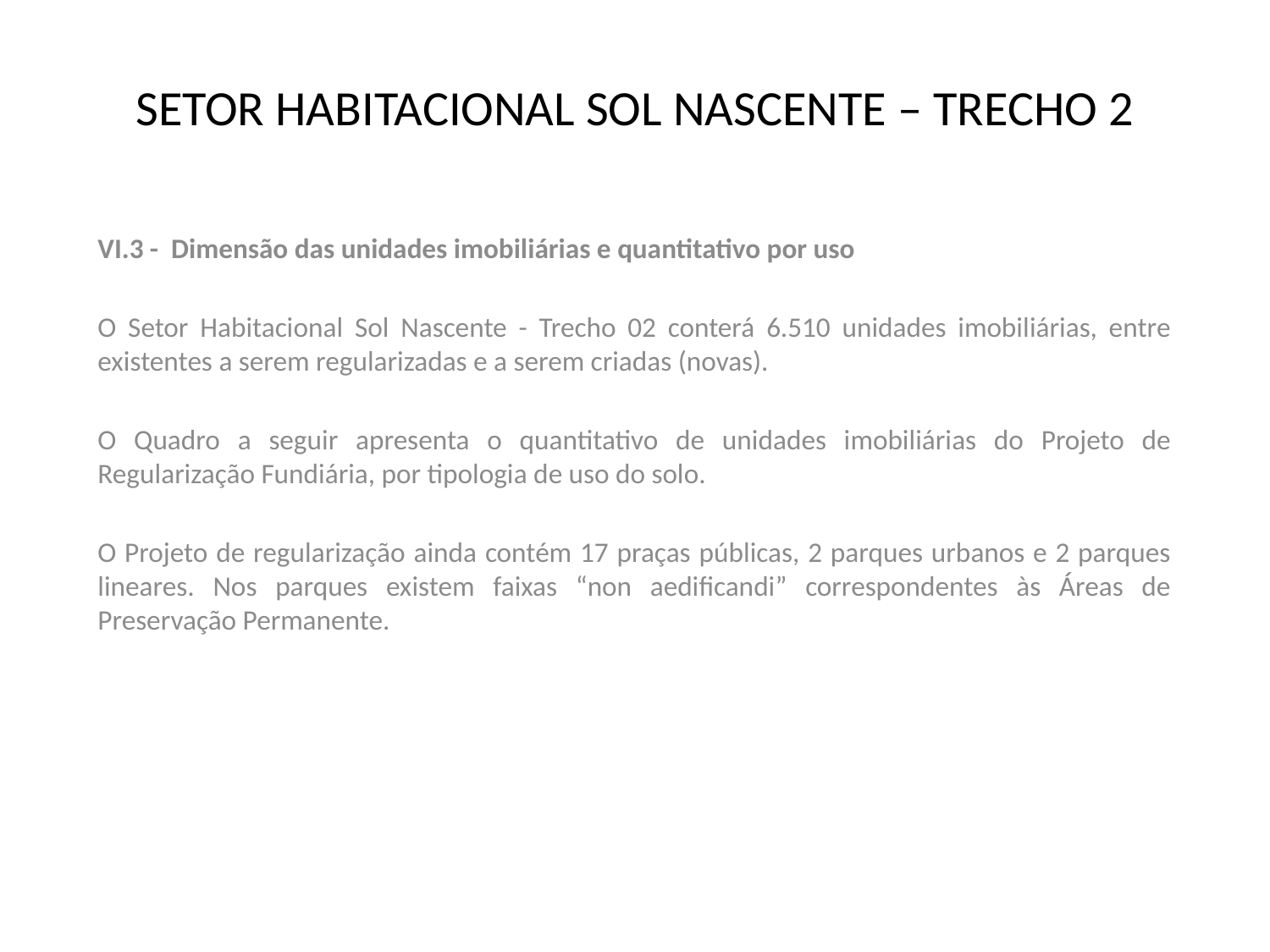

# SETOR HABITACIONAL SOL NASCENTE – TRECHO 2

VI.3 -  Dimensão das unidades imobiliárias e quantitativo por uso

O Setor Habitacional Sol Nascente - Trecho 02 conterá 6.510 unidades imobiliárias, entre existentes a serem regularizadas e a serem criadas (novas).

O Quadro a seguir apresenta o quantitativo de unidades imobiliárias do Projeto de Regularização Fundiária, por tipologia de uso do solo.

O Projeto de regularização ainda contém 17 praças públicas, 2 parques urbanos e 2 parques lineares. Nos parques existem faixas “non aedificandi” correspondentes às Áreas de Preservação Permanente.